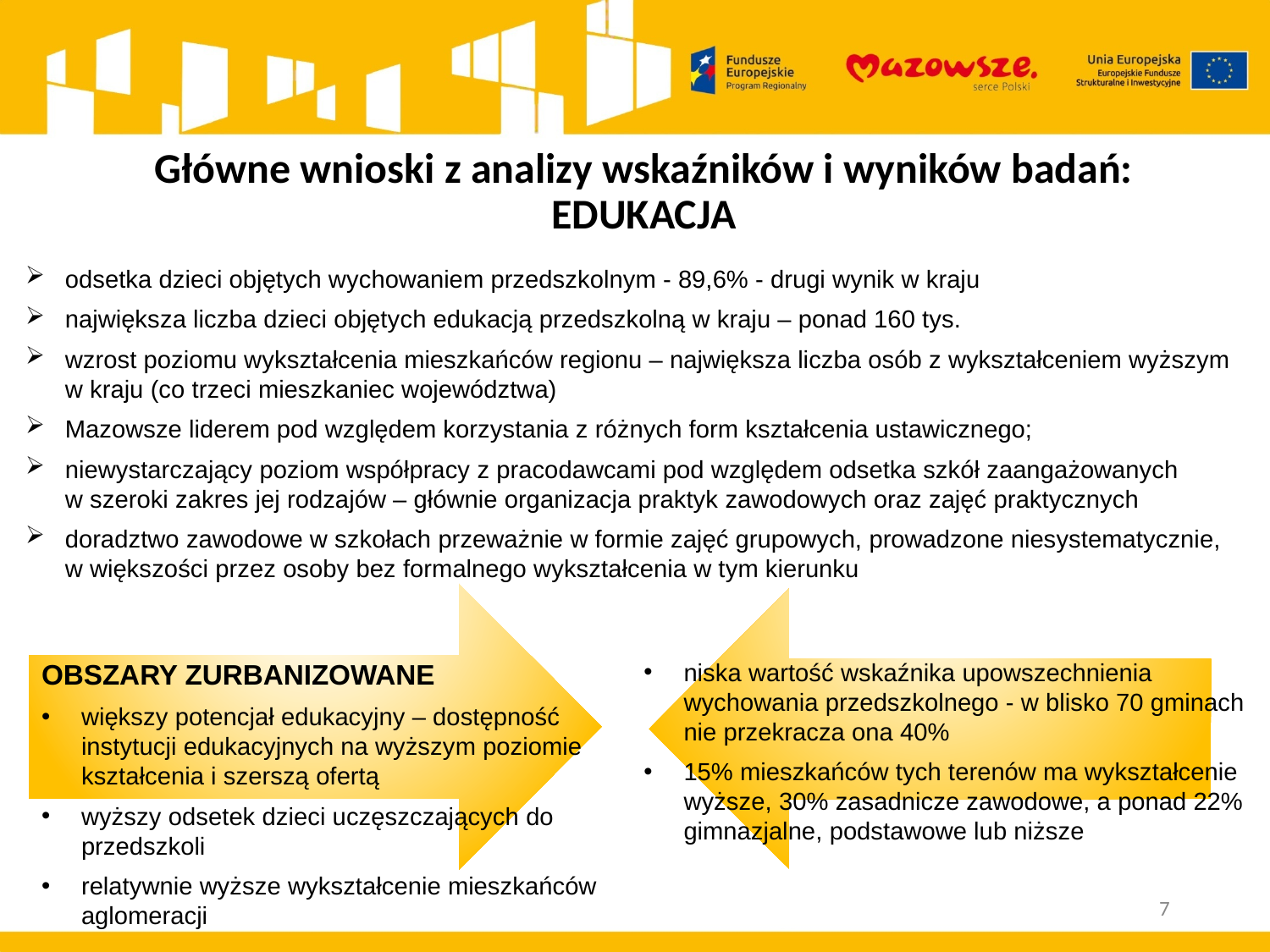

# Główne wnioski z analizy wskaźników i wyników badań: EDUKACJA
odsetka dzieci objętych wychowaniem przedszkolnym - 89,6% - drugi wynik w kraju
największa liczba dzieci objętych edukacją przedszkolną w kraju – ponad 160 tys.
wzrost poziomu wykształcenia mieszkańców regionu – największa liczba osób z wykształceniem wyższym w kraju (co trzeci mieszkaniec województwa)
Mazowsze liderem pod względem korzystania z różnych form kształcenia ustawicznego;
niewystarczający poziom współpracy z pracodawcami pod względem odsetka szkół zaangażowanych
w szeroki zakres jej rodzajów – głównie organizacja praktyk zawodowych oraz zajęć praktycznych
doradztwo zawodowe w szkołach przeważnie w formie zajęć grupowych, prowadzone niesystematycznie,
w większości przez osoby bez formalnego wykształcenia w tym kierunku

OBSZARY ZURBANIZOWANE
większy potencjał edukacyjny – dostępność instytucji edukacyjnych na wyższym poziomie kształcenia i szerszą ofertą
wyższy odsetek dzieci uczęszczających do przedszkoli
relatywnie wyższe wykształcenie mieszkańców aglomeracji

OBSZARY PERYFERYJNE
niska wartość wskaźnika upowszechnienia wychowania przedszkolnego - w blisko 70 gminach nie przekracza ona 40%
15% mieszkańców tych terenów ma wykształcenie wyższe, 30% zasadnicze zawodowe, a ponad 22% gimnazjalne, podstawowe lub niższe
7